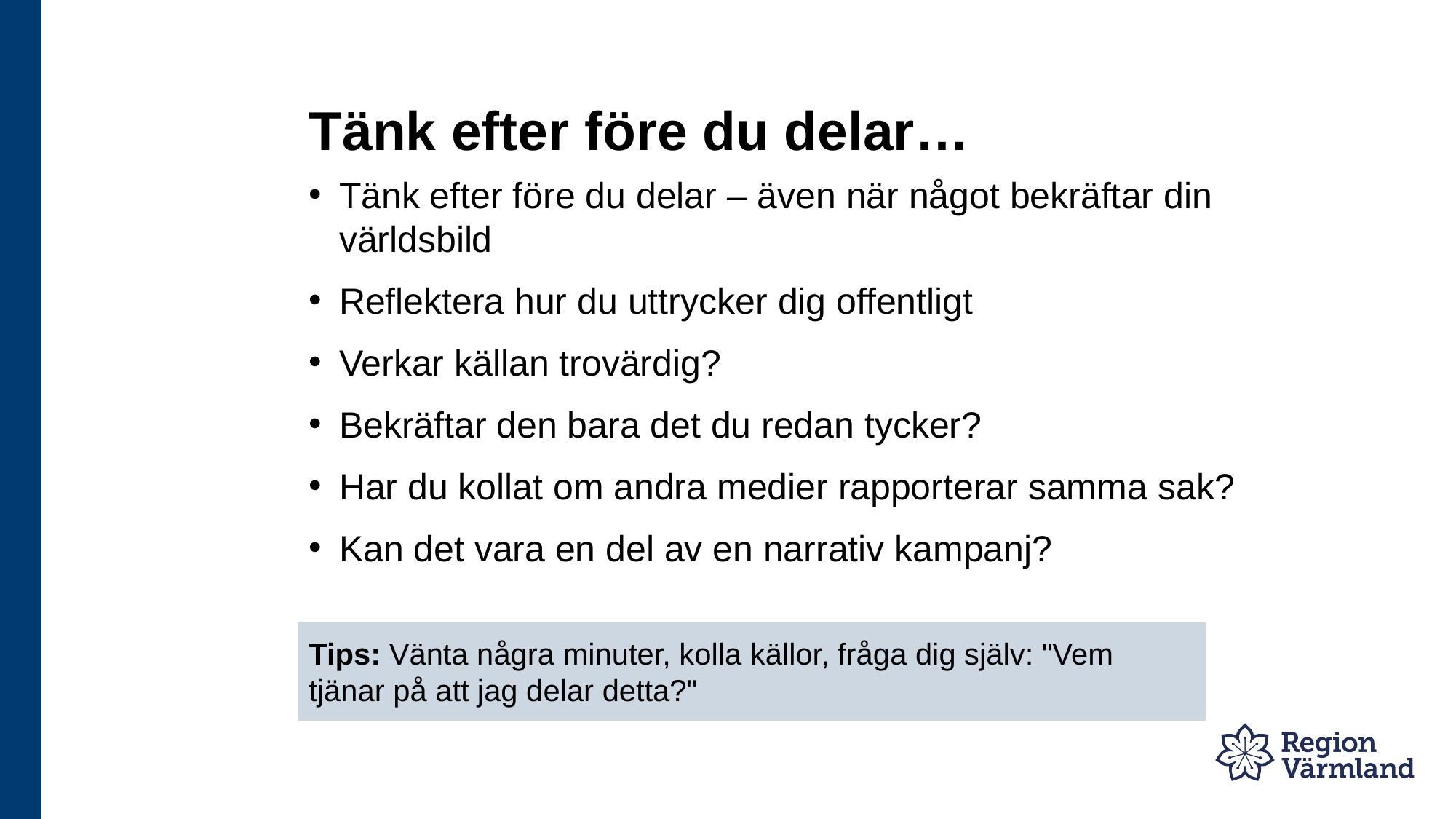

# Tänk efter före du delar…
Tänk efter före du delar – även när något bekräftar din världsbild
Reflektera hur du uttrycker dig offentligt
Verkar källan trovärdig?
Bekräftar den bara det du redan tycker?
Har du kollat om andra medier rapporterar samma sak?
Kan det vara en del av en narrativ kampanj?
Tips: Vänta några minuter, kolla källor, fråga dig själv: "Vem tjänar på att jag delar detta?"